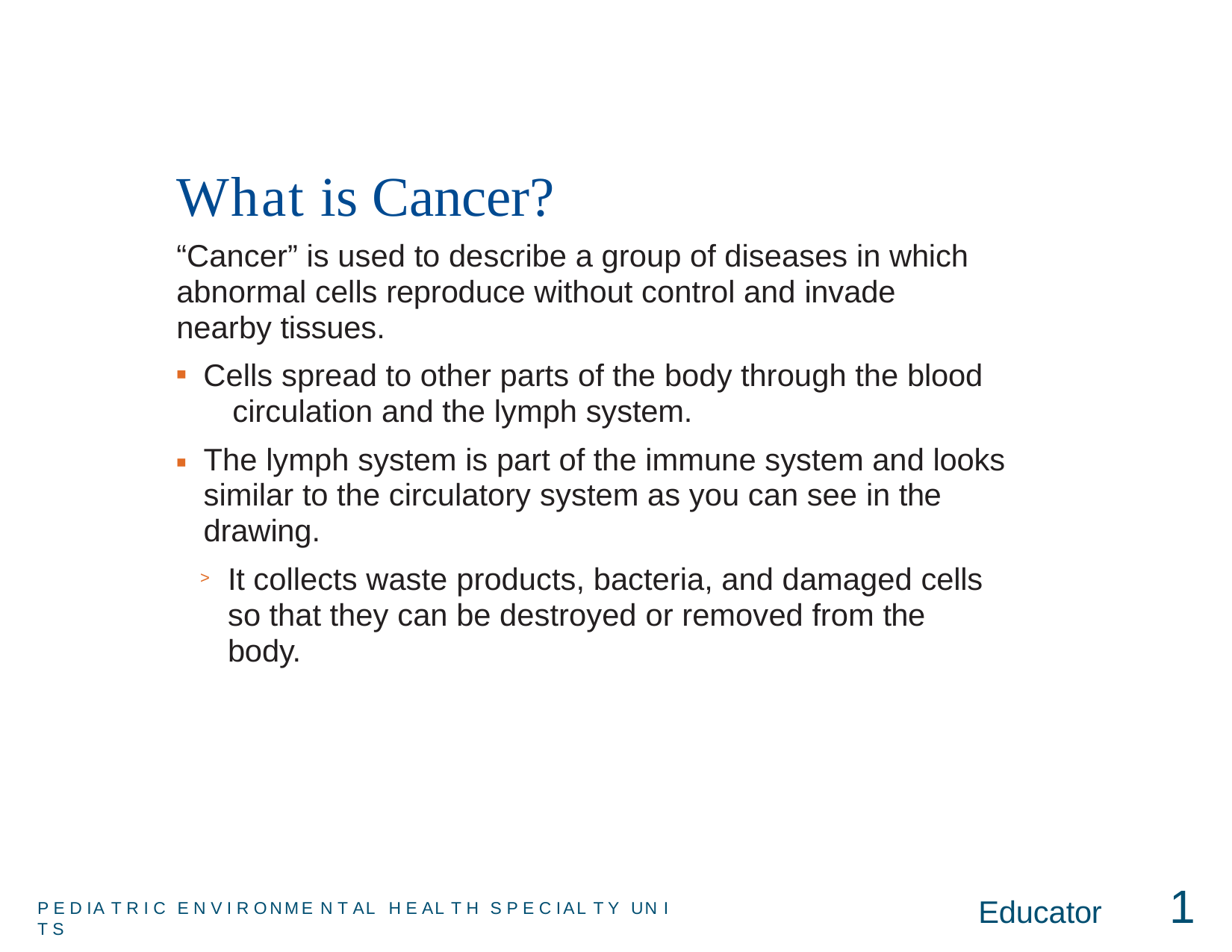

# What is Cancer?
“Cancer” is used to describe a group of diseases in which abnormal cells reproduce without control and invade nearby tissues.
Cells spread to other parts of the body through the blood 	circulation and the lymph system.
The lymph system is part of the immune system and looks similar to the circulatory system as you can see in the drawing.
■
It collects waste products, bacteria, and damaged cells so that they can be destroyed or removed from the body.
Educator	1
P E D IA T R I C E N V I R ONME N T AL H E AL T H S P E C IAL T Y UN I T S